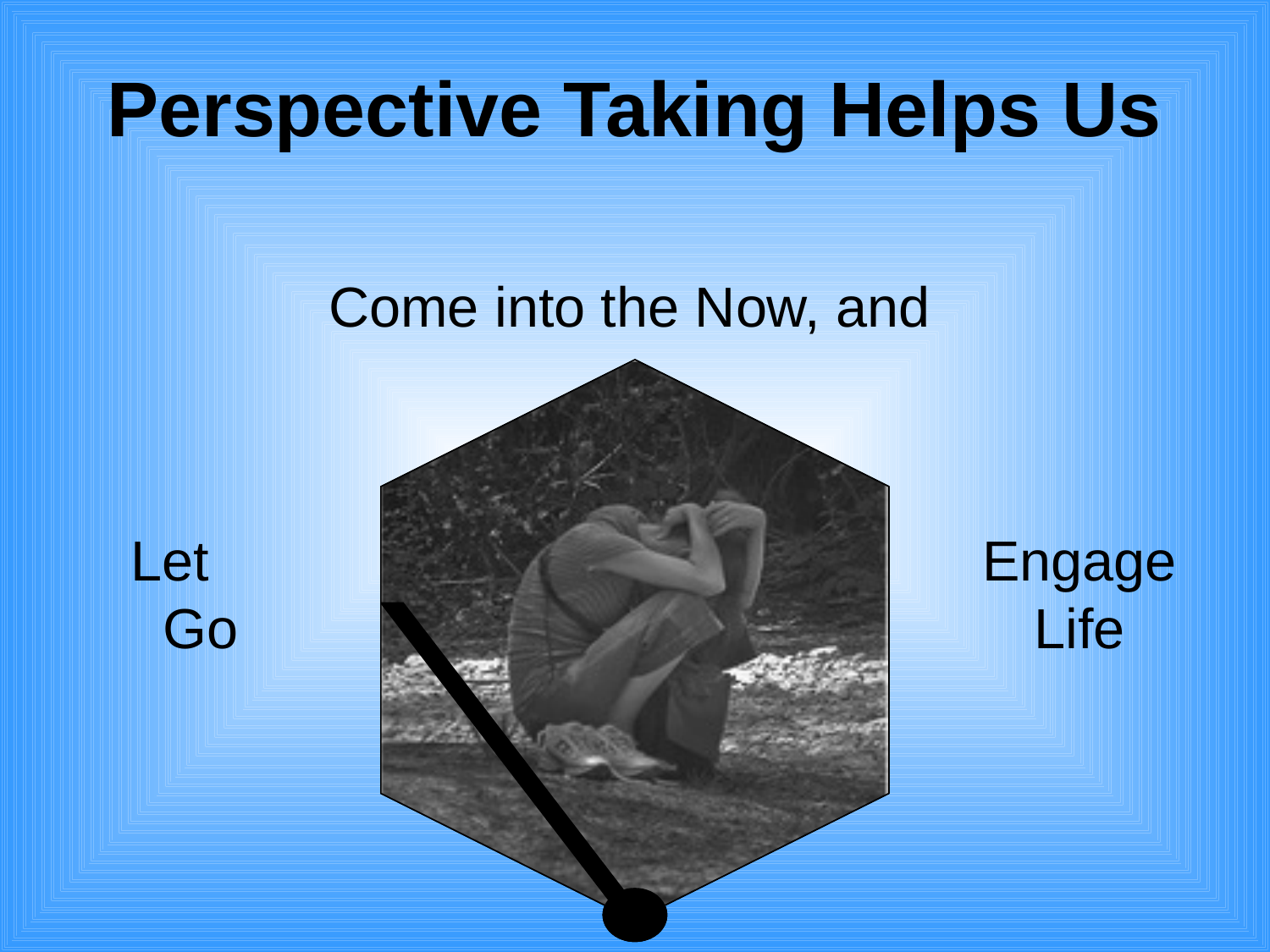

Perspective Taking Helps Us
Come into the Now, and
Engage Life

Let     Go